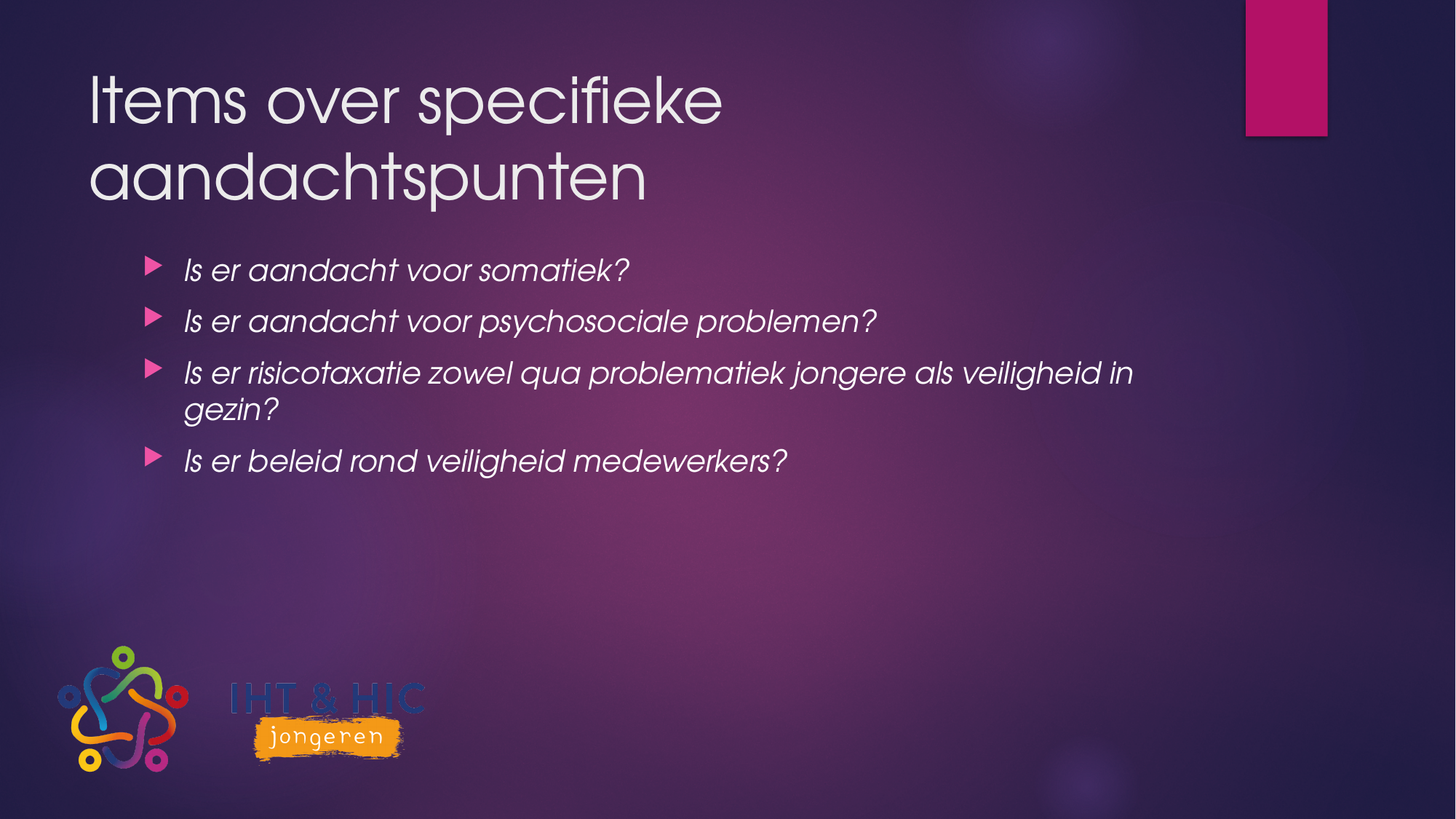

# Items over specifieke aandachtspunten
Is er aandacht voor somatiek?
Is er aandacht voor psychosociale problemen?
Is er risicotaxatie zowel qua problematiek jongere als veiligheid in gezin?
Is er beleid rond veiligheid medewerkers?